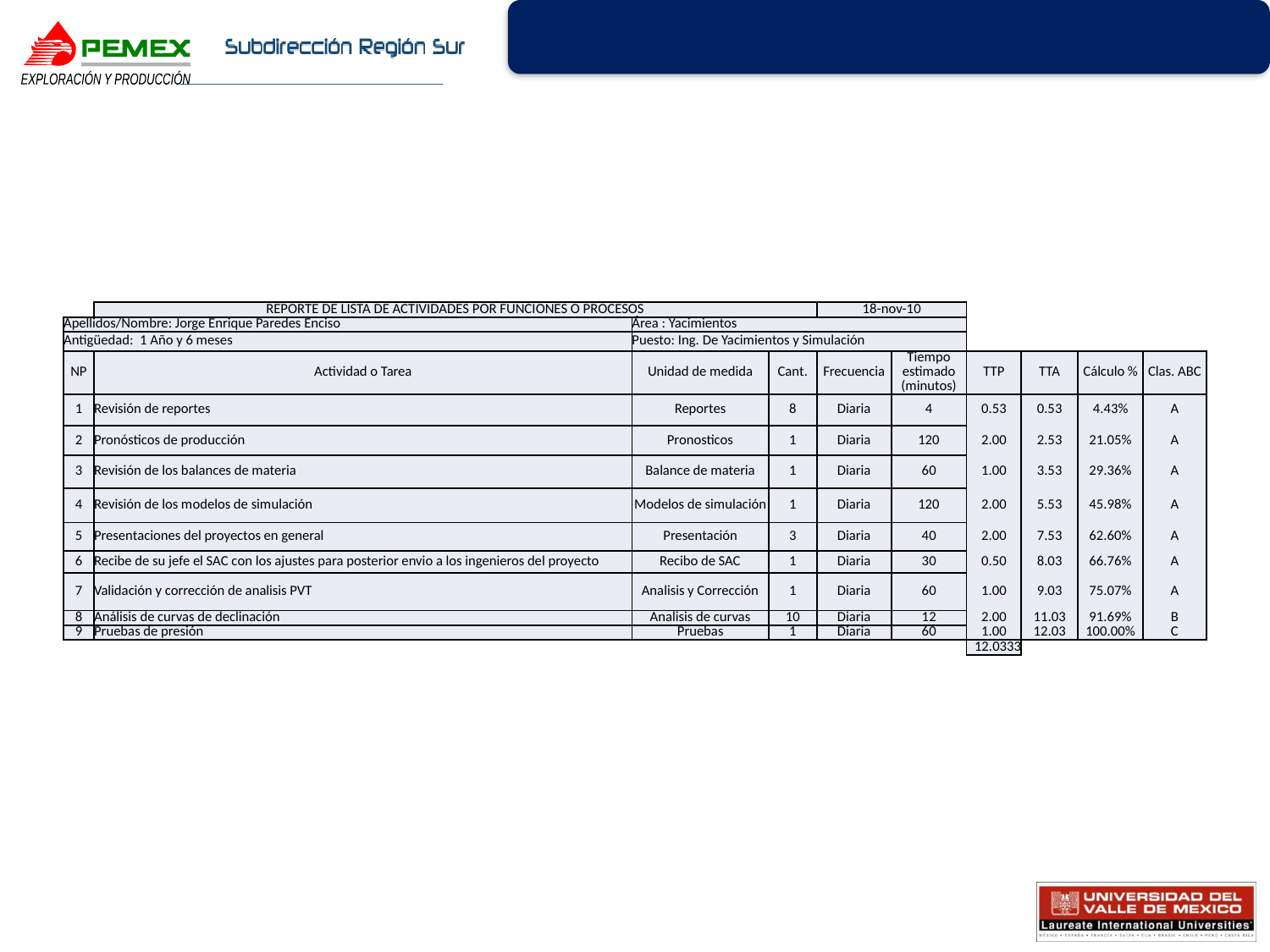

|  | REPORTE DE LISTA DE ACTIVIDADES POR FUNCIONES O PROCESOS |  |  | 18-nov-10 |  |  |  |  |  |
| --- | --- | --- | --- | --- | --- | --- | --- | --- | --- |
| Apellidos/Nombre: Jorge Enrique Paredes Enciso |  | Área : Yacimientos |  |  |  |  |  |  |  |
| Antigüedad: 1 Año y 6 meses |  | Puesto: Ing. De Yacimientos y Simulación |  |  |  |  |  |  |  |
| NP | Actividad o Tarea | Unidad de medida | Cant. | Frecuencia | Tiempo estimado (minutos) | TTP | TTA | Cálculo % | Clas. ABC |
| 1 | Revisión de reportes | Reportes | 8 | Diaria | 4 | 0.53 | 0.53 | 4.43% | A |
| 2 | Pronósticos de producción | Pronosticos | 1 | Diaria | 120 | 2.00 | 2.53 | 21.05% | A |
| 3 | Revisión de los balances de materia | Balance de materia | 1 | Diaria | 60 | 1.00 | 3.53 | 29.36% | A |
| 4 | Revisión de los modelos de simulación | Modelos de simulación | 1 | Diaria | 120 | 2.00 | 5.53 | 45.98% | A |
| 5 | Presentaciones del proyectos en general | Presentación | 3 | Diaria | 40 | 2.00 | 7.53 | 62.60% | A |
| 6 | Recibe de su jefe el SAC con los ajustes para posterior envio a los ingenieros del proyecto | Recibo de SAC | 1 | Diaria | 30 | 0.50 | 8.03 | 66.76% | A |
| 7 | Validación y corrección de analisis PVT | Analisis y Corrección | 1 | Diaria | 60 | 1.00 | 9.03 | 75.07% | A |
| 8 | Análisis de curvas de declinación | Analisis de curvas | 10 | Diaria | 12 | 2.00 | 11.03 | 91.69% | B |
| 9 | Pruebas de presión | Pruebas | 1 | Diaria | 60 | 1.00 | 12.03 | 100.00% | C |
|  |  |  |  |  |  | 12.0333 |  |  |  |